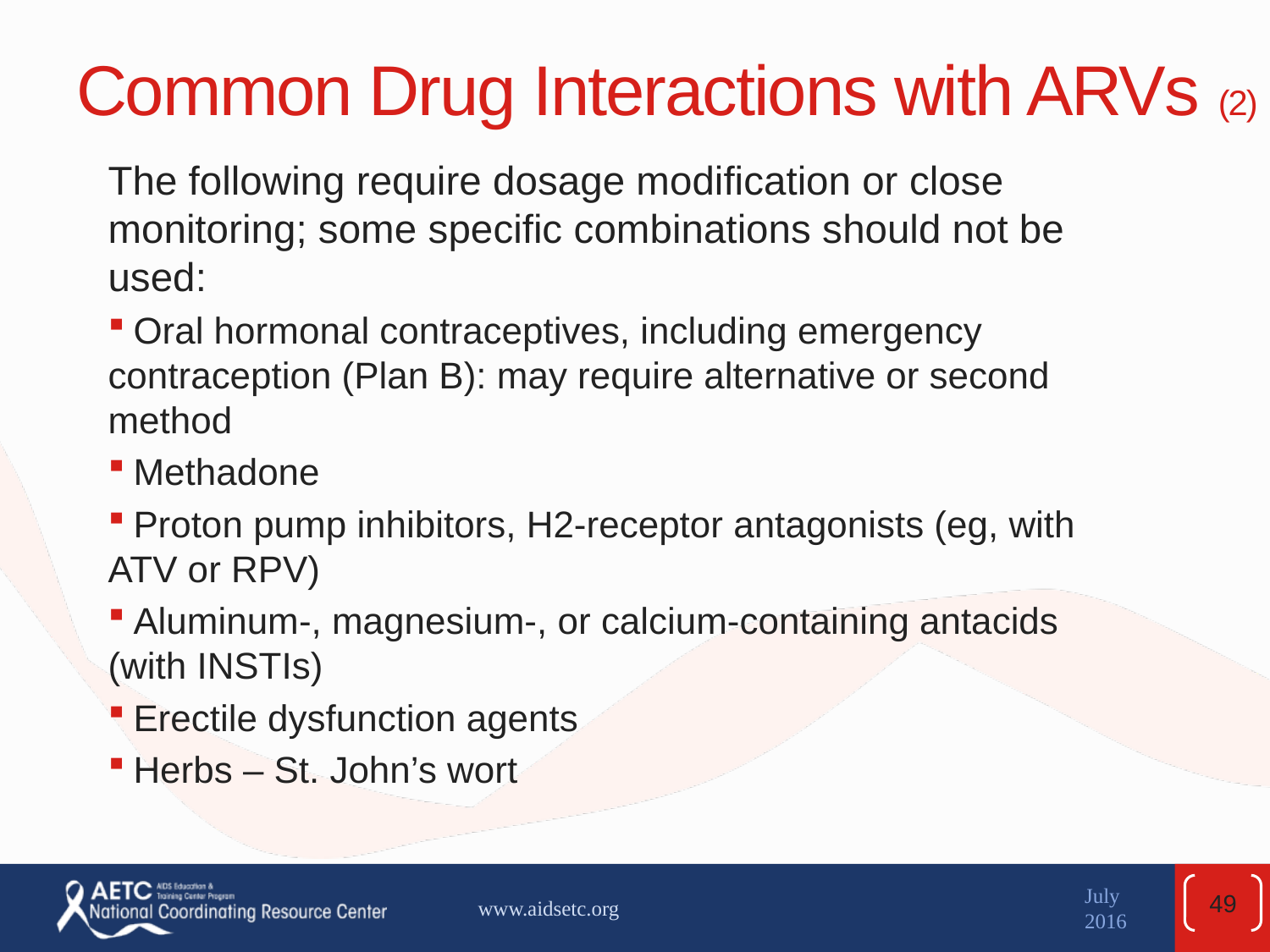

# Common Drug Interactions with ARVs (2)
The following require dosage modification or close monitoring; some specific combinations should not be used:
 Oral hormonal contraceptives, including emergency contraception (Plan B): may require alternative or second method
 Methadone
 Proton pump inhibitors, H2-receptor antagonists (eg, with ATV or RPV)
 Aluminum-, magnesium-, or calcium-containing antacids (with INSTIs)
 Erectile dysfunction agents
 Herbs – St. John’s wort
49
www.aidsetc.org
July 2016